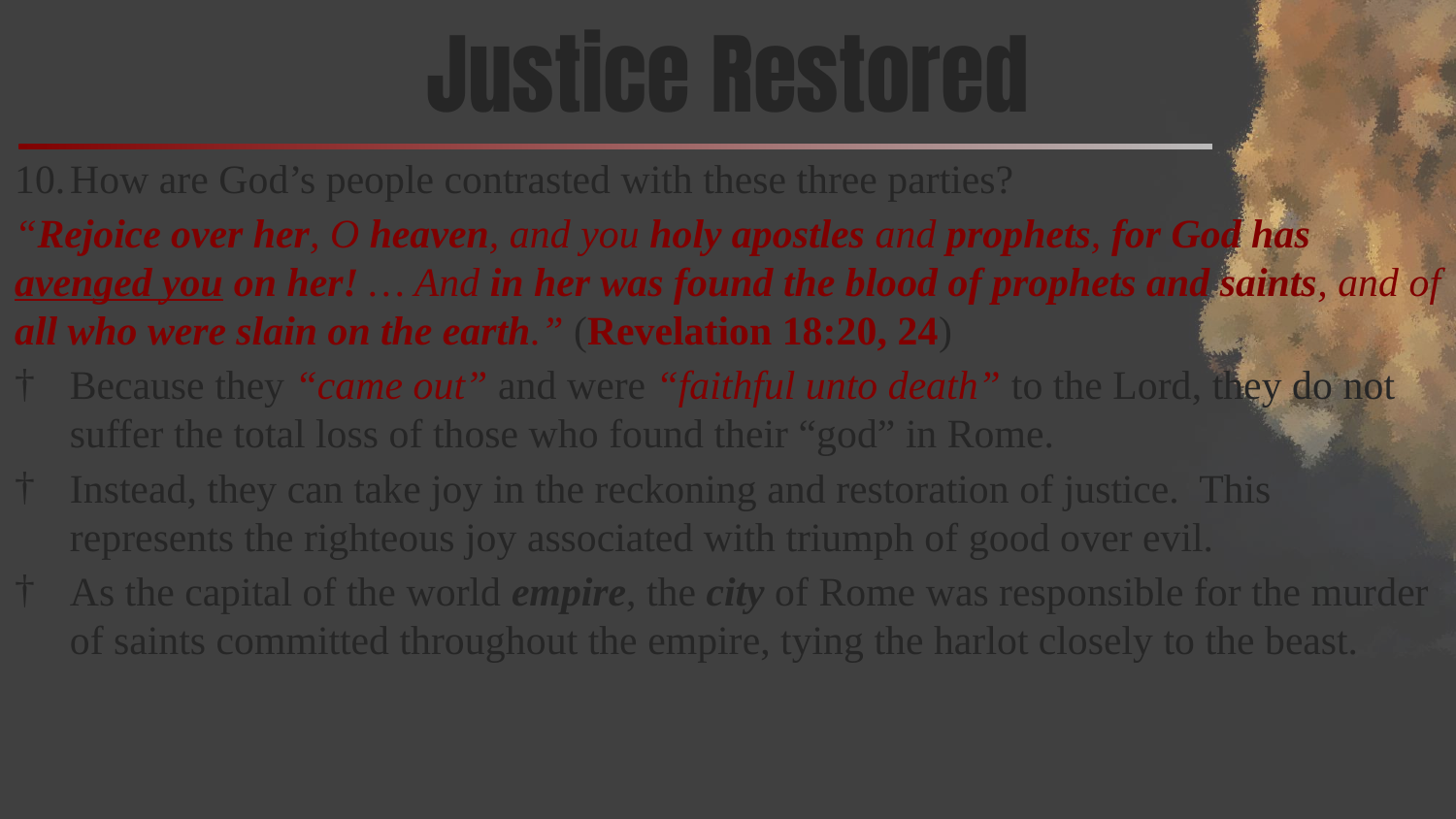

# Justice Restored
How are God’s people contrasted with these three parties?
“Rejoice over her, O heaven, and you holy apostles and prophets, for God has avenged you on her! … And in her was found the blood of prophets and saints, and of all who were slain on the earth.” (Revelation 18:20, 24)
Because they “came out” and were “faithful unto death” to the Lord, they do not suffer the total loss of those who found their “god” in Rome.
Instead, they can take joy in the reckoning and restoration of justice.  This represents the righteous joy associated with triumph of good over evil.
As the capital of the world empire, the city of Rome was responsible for the murder of saints committed throughout the empire, tying the harlot closely to the beast.